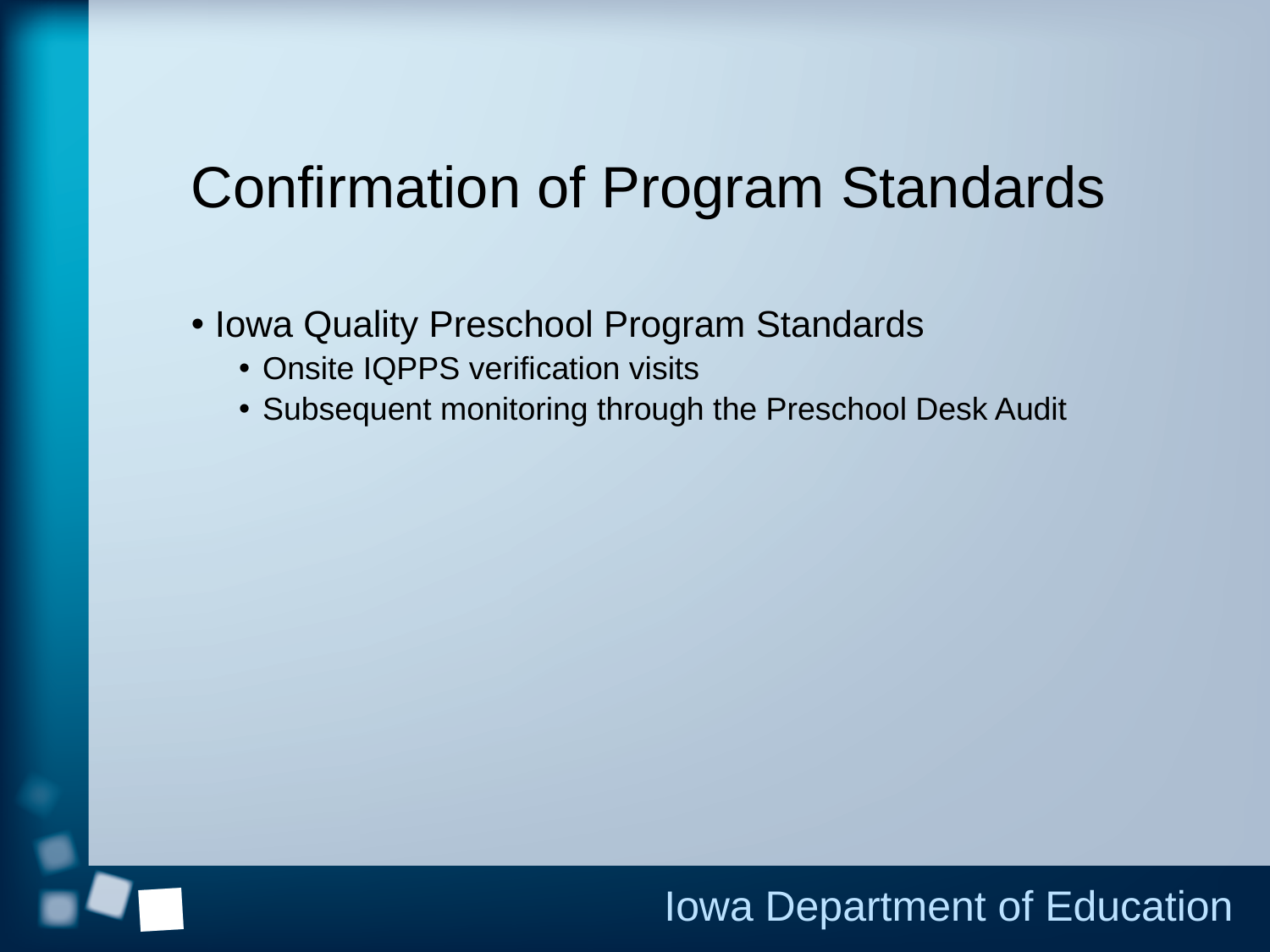

# Confirmation of Program Standards
Iowa Quality Preschool Program Standards
Onsite IQPPS verification visits
Subsequent monitoring through the Preschool Desk Audit